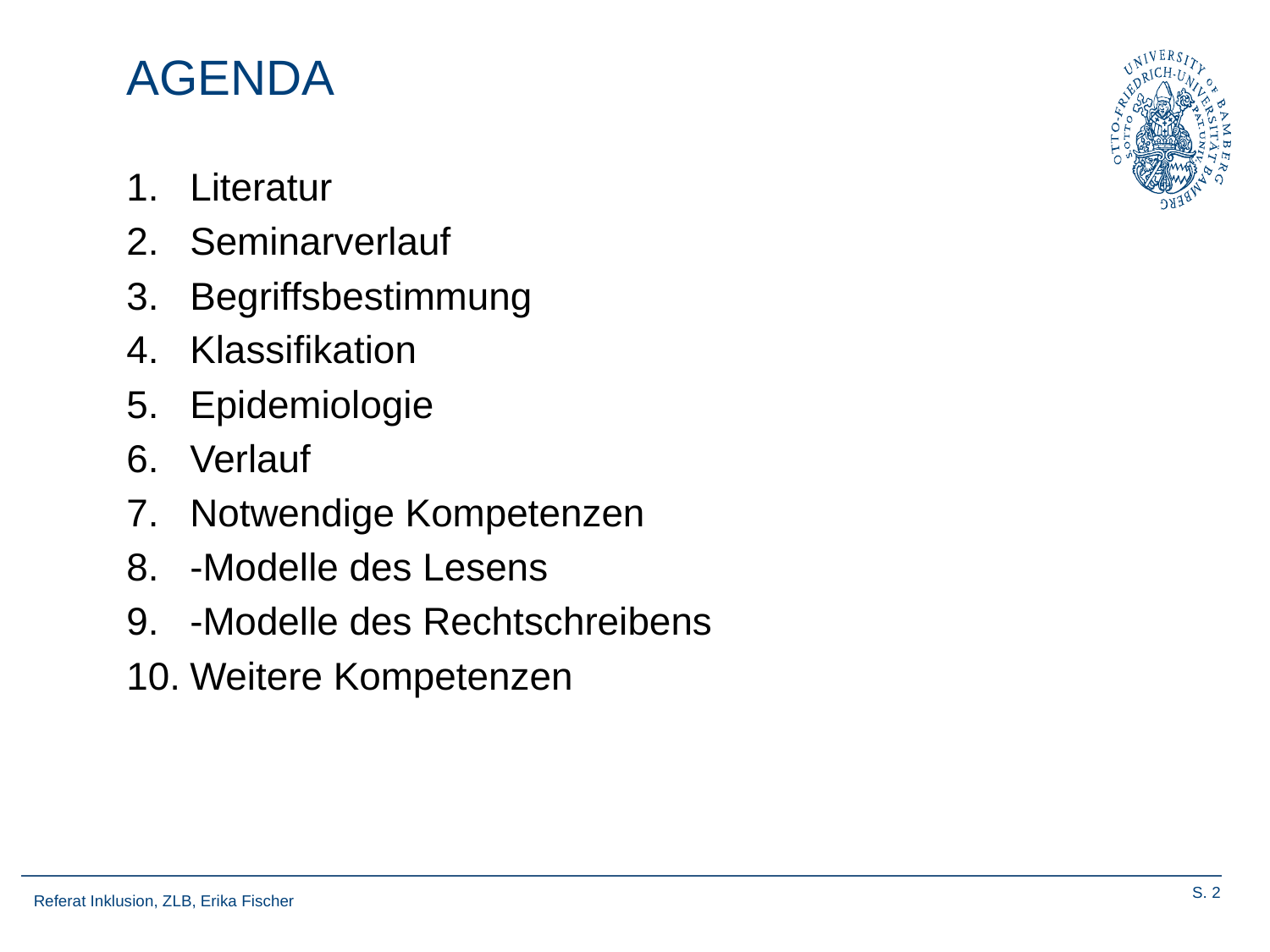

# AGENDA
Literatur
Seminarverlauf
Begriffsbestimmung
Klassifikation
Epidemiologie
Verlauf
Notwendige Kompetenzen
-Modelle des Lesens
-Modelle des Rechtschreibens
Weitere Kompetenzen